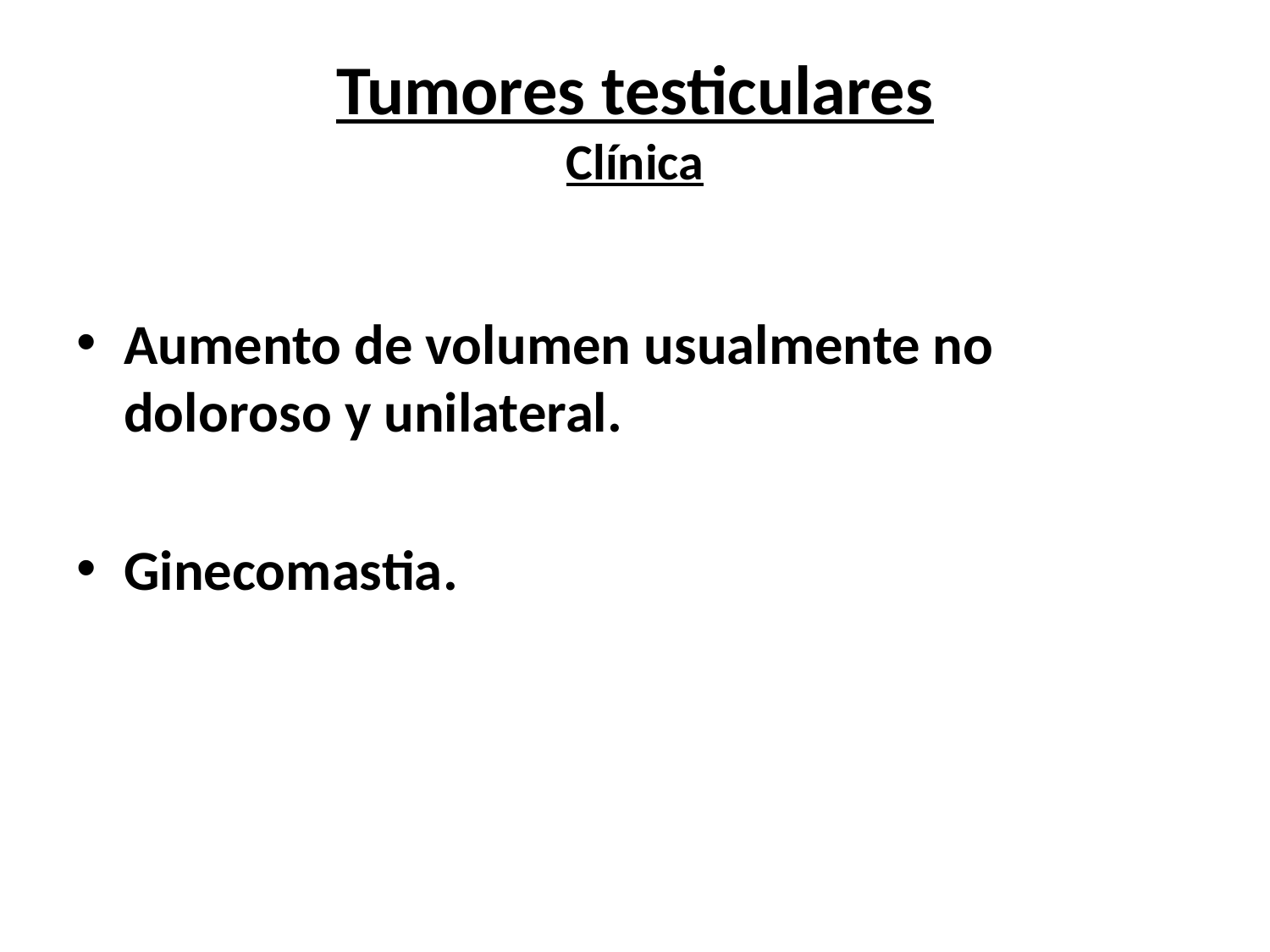

Tumores testiculares
Clínica

Aumento de volumen usualmente no doloroso y unilateral.

Ginecomastia.